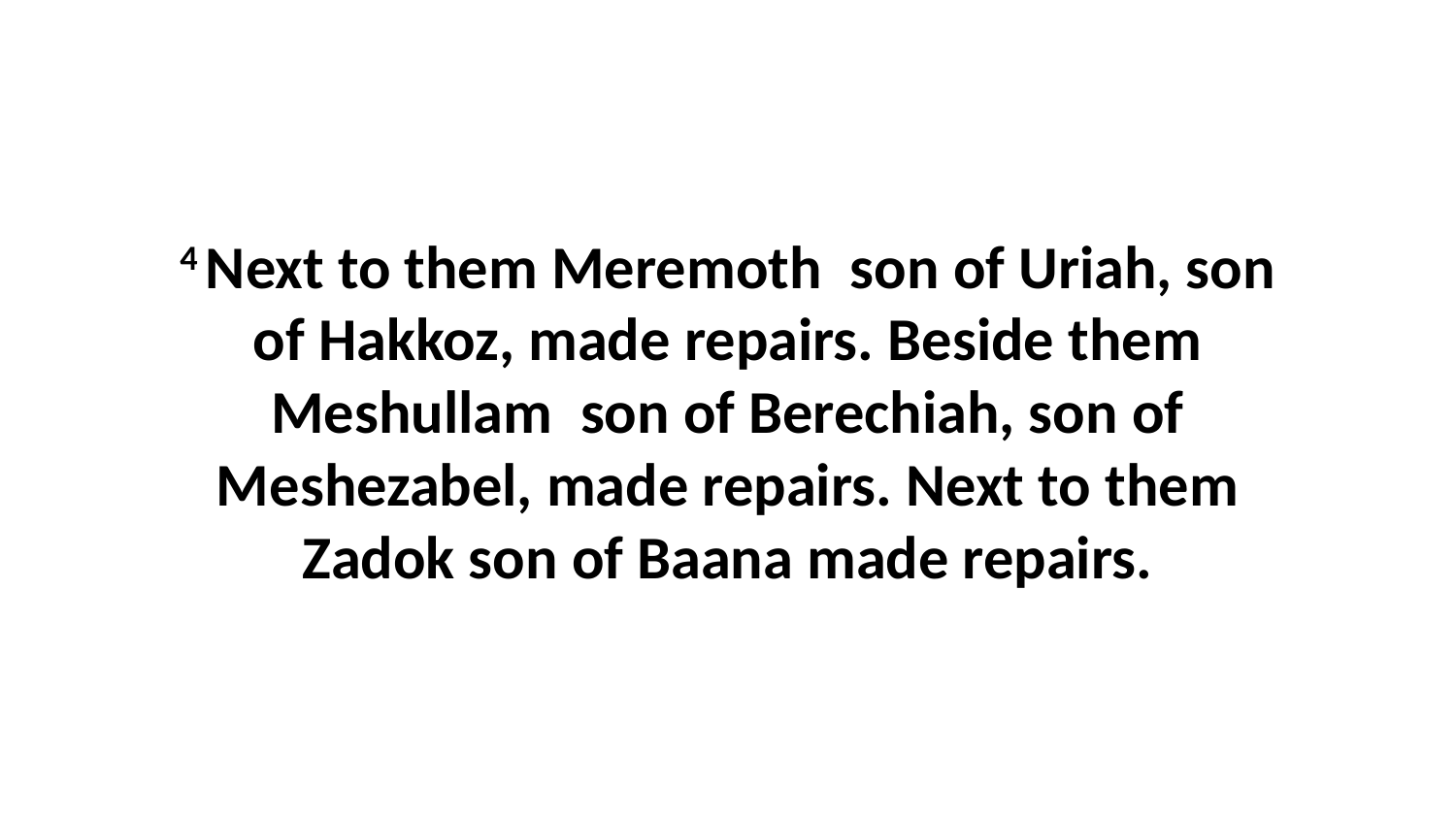

4 Next to them Meremoth  son of Uriah, son of Hakkoz, made repairs. Beside them Meshullam  son of Berechiah, son of Meshezabel, made repairs. Next to them Zadok son of Baana made repairs.